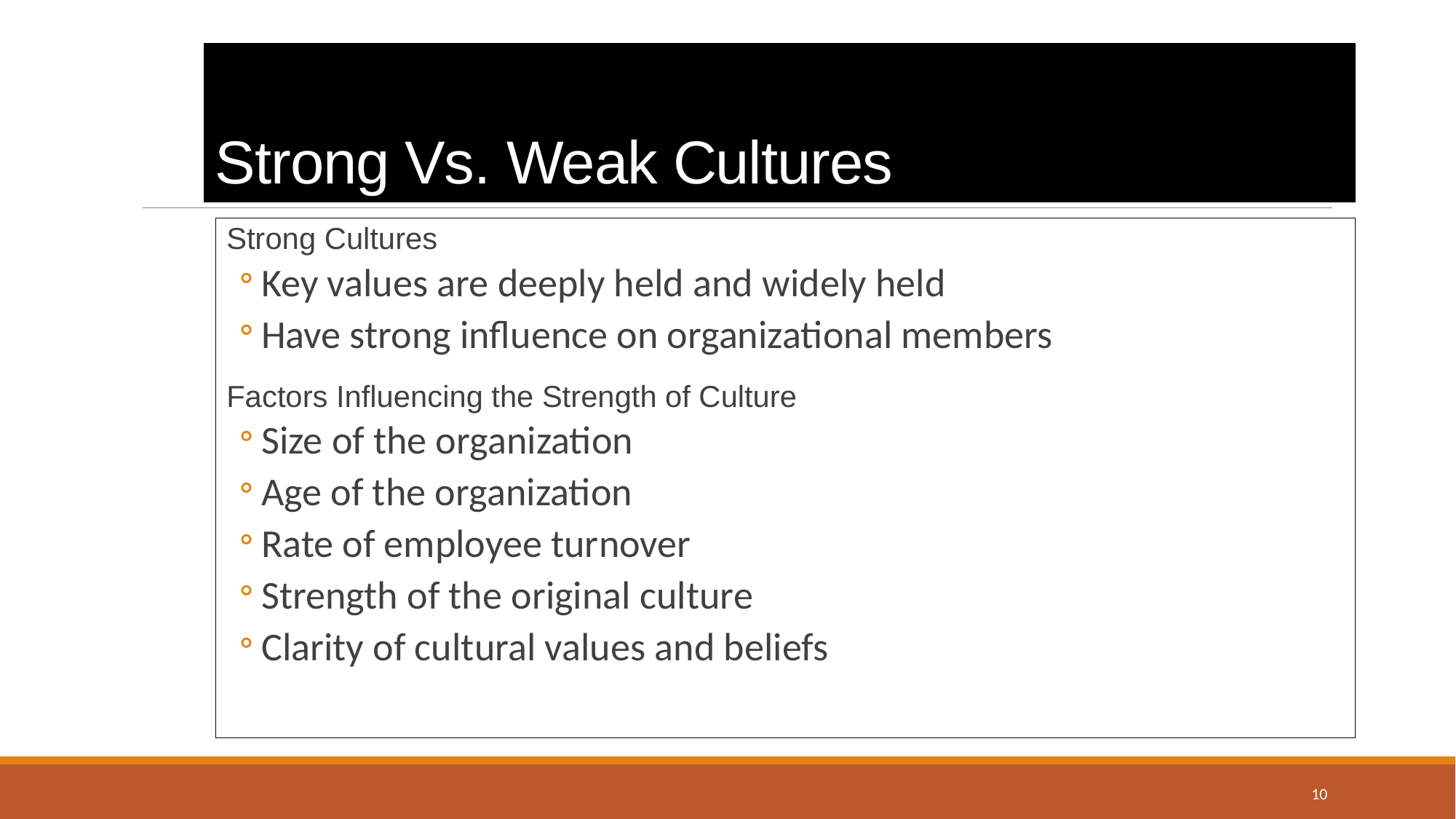

# Strong Vs. Weak Cultures
Strong Cultures
Key values are deeply held and widely held
Have strong influence on organizational members
Factors Influencing the Strength of Culture
Size of the organization
Age of the organization
Rate of employee turnover
Strength of the original culture
Clarity of cultural values and beliefs
10